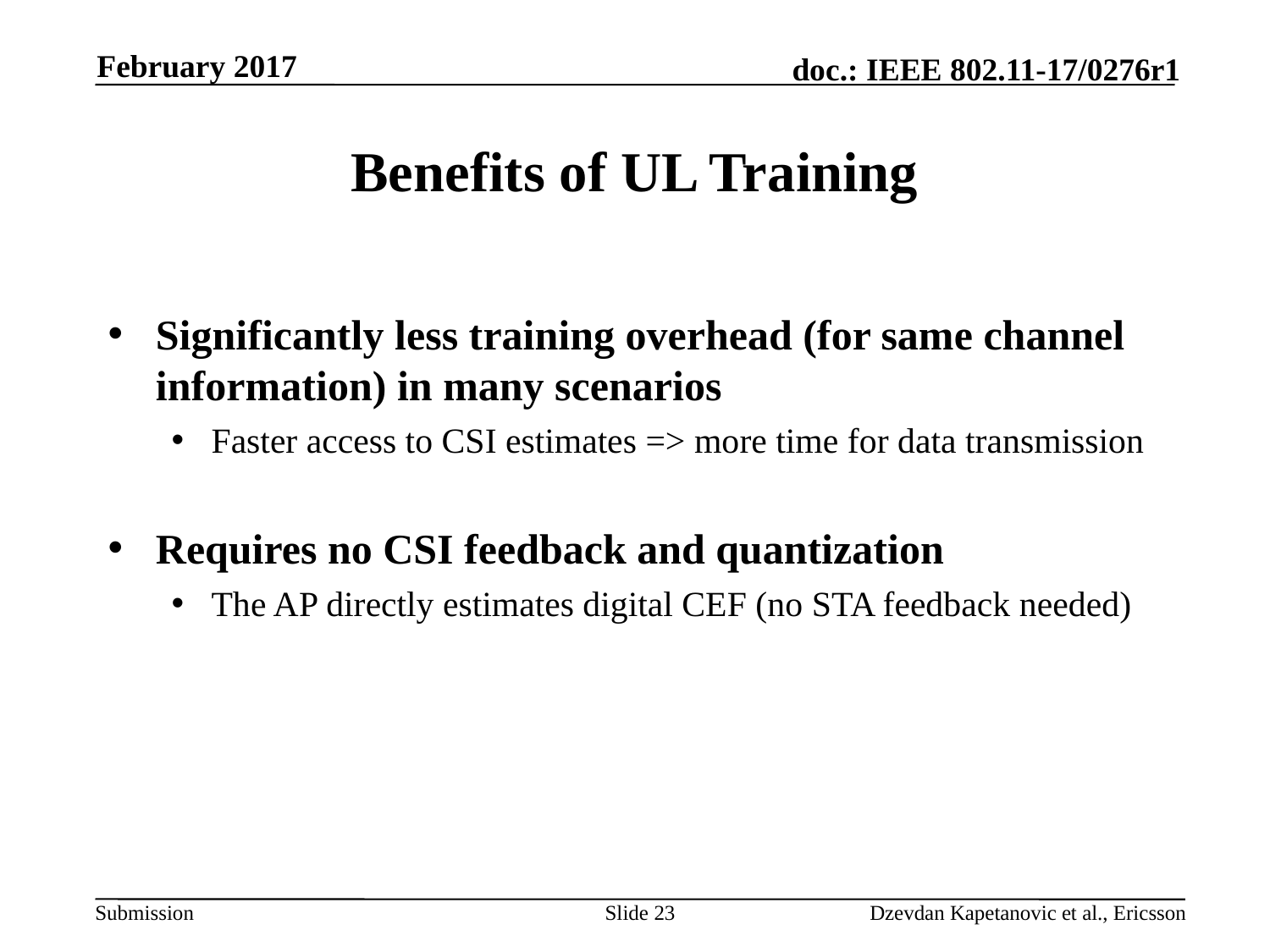

February 2017
# Benefits of UL Training

Significantly less training overhead (for same channel information) in many scenarios
Faster access to CSI estimates => more time for data transmission

Requires no CSI feedback and quantization
The AP directly estimates digital CEF (no STA feedback needed)
Slide 23
Dzevdan Kapetanovic et al., Ericsson